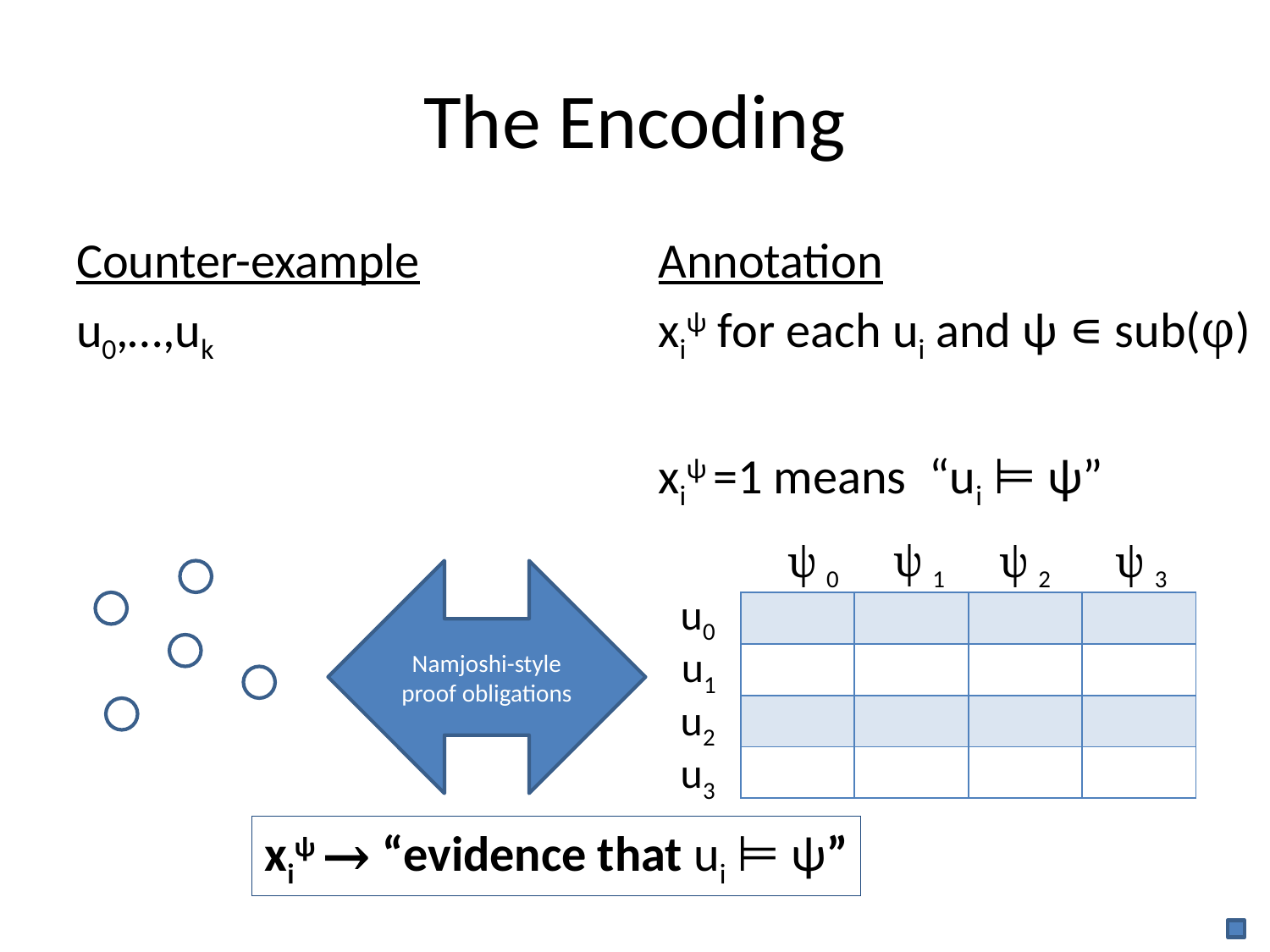

# The Encoding
Counter-example
u0,…,uk
Annotation
xiψ for each ui and ψ ∊ sub(φ)

xiψ =1 means  “ui ⊨ ψ”

ψ 1
ψ 0
ψ 2
ψ 3

Namjoshi-style
proof obligations
u0
|  |  |  |  |
| --- | --- | --- | --- |
|  |  |  |  |
|  |  |  |  |
|  |  |  |  |
u1
u2
u3
xiψ → “evidence that ui ⊨ ψ”